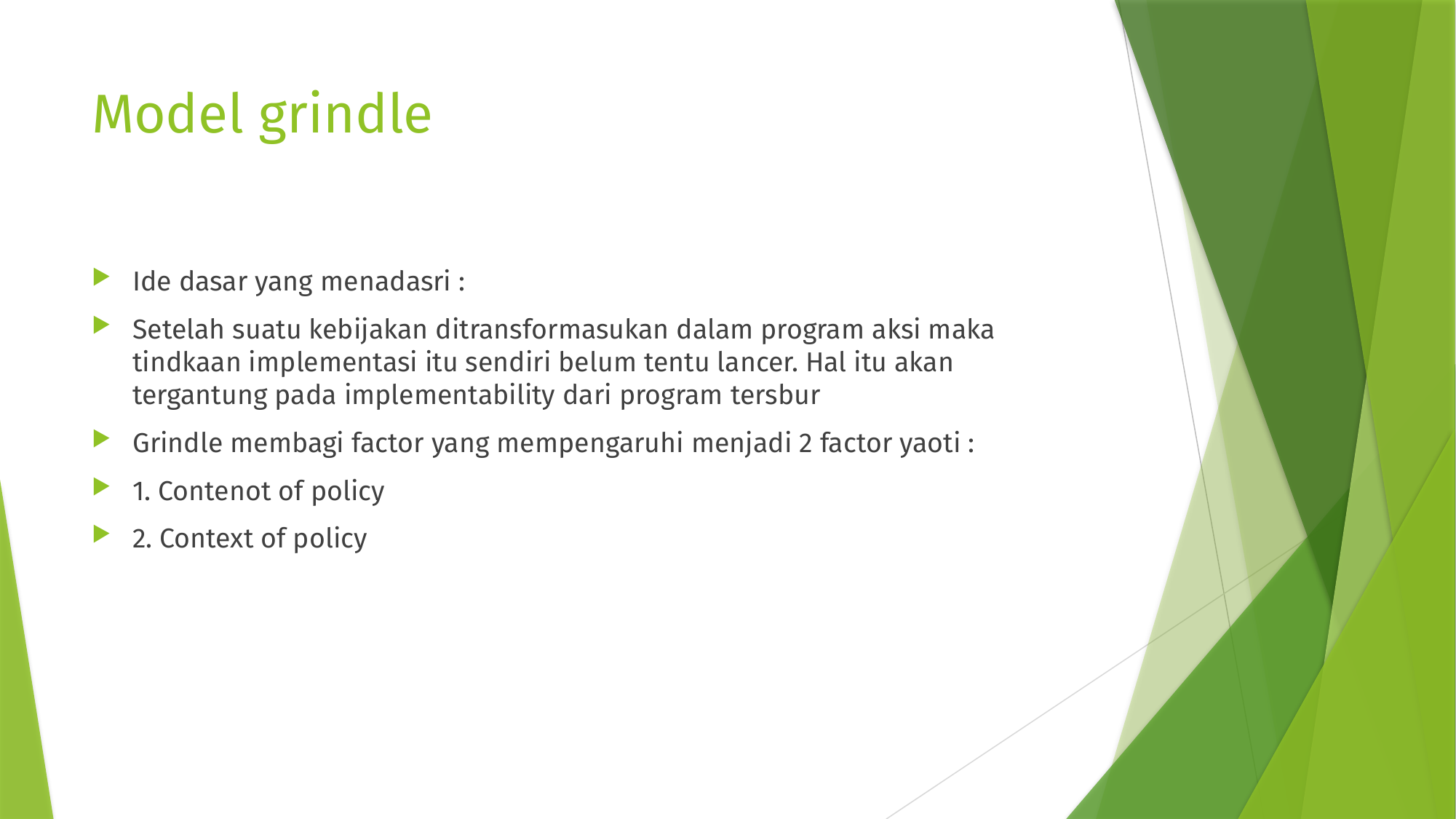

# Model grindle
Ide dasar yang menadasri :
Setelah suatu kebijakan ditransformasukan dalam program aksi maka tindkaan implementasi itu sendiri belum tentu lancer. Hal itu akan tergantung pada implementability dari program tersbur
Grindle membagi factor yang mempengaruhi menjadi 2 factor yaoti :
1. Contenot of policy
2. Context of policy